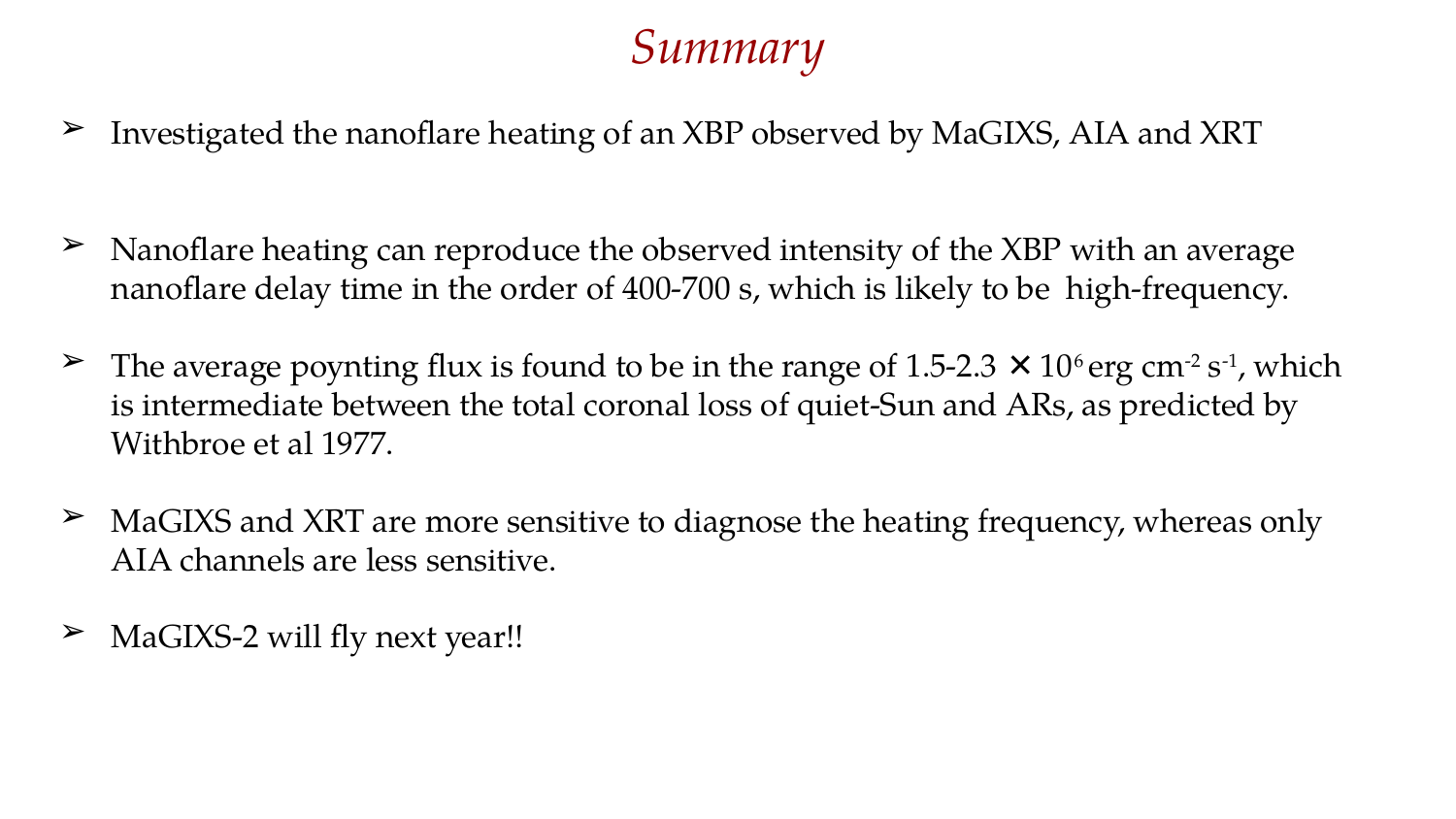

Summary
Investigated the nanoflare heating of an XBP observed by MaGIXS, AIA and XRT

Nanoflare heating can reproduce the observed intensity of the XBP with an average nanoflare delay time in the order of 400-700 s, which is likely to be  high-frequency.

The average poynting flux is found to be in the range of 1.5-2.3 ✕ 106 erg cm-2 s-1, which is intermediate between the total coronal loss of quiet-Sun and ARs, as predicted by Withbroe et al 1977.

MaGIXS and XRT are more sensitive to diagnose the heating frequency, whereas only AIA channels are less sensitive.

MaGIXS-2 will fly next year!!